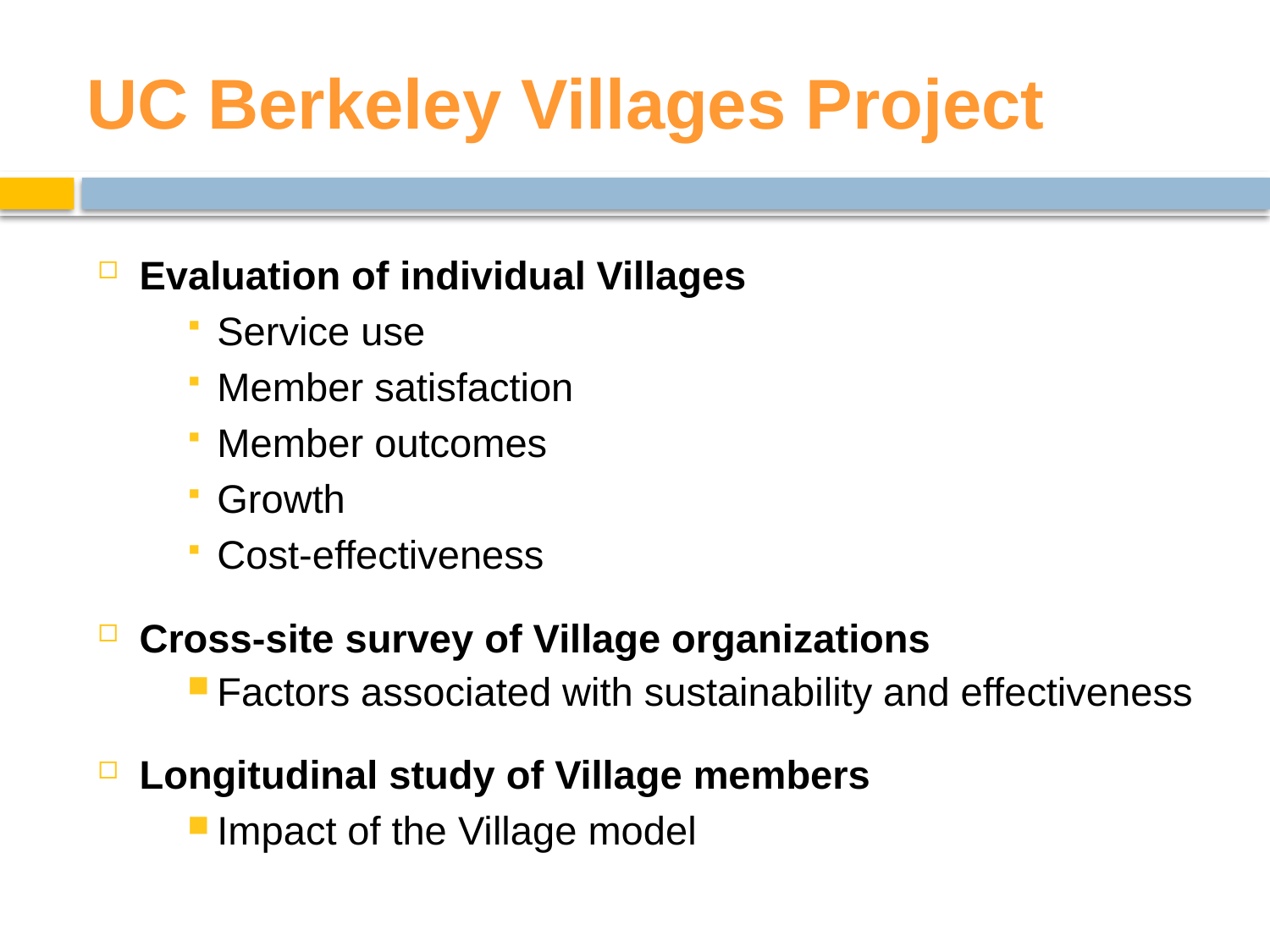

# UC Berkeley Villages Project
Evaluation of individual Villages
Service use
Member satisfaction
Member outcomes
Growth
Cost-effectiveness
Cross-site survey of Village organizations
Factors associated with sustainability and effectiveness
Longitudinal study of Village members
Impact of the Village model